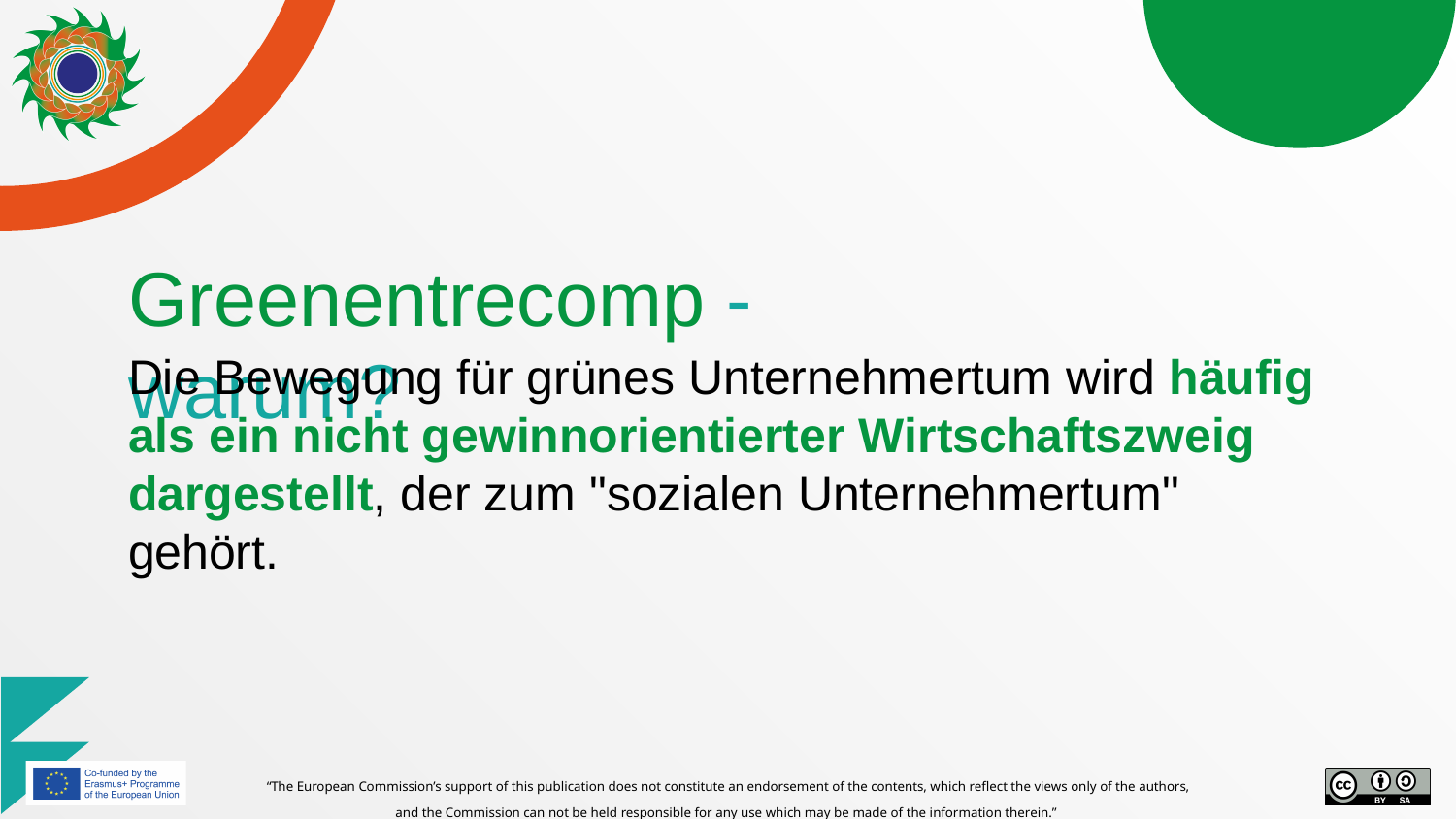

# Greenentrecomp - warum?
Die Bewegung für grünes Unternehmertum wird häufig als ein nicht gewinnorientierter Wirtschaftszweig dargestellt, der zum "sozialen Unternehmertum" gehört.